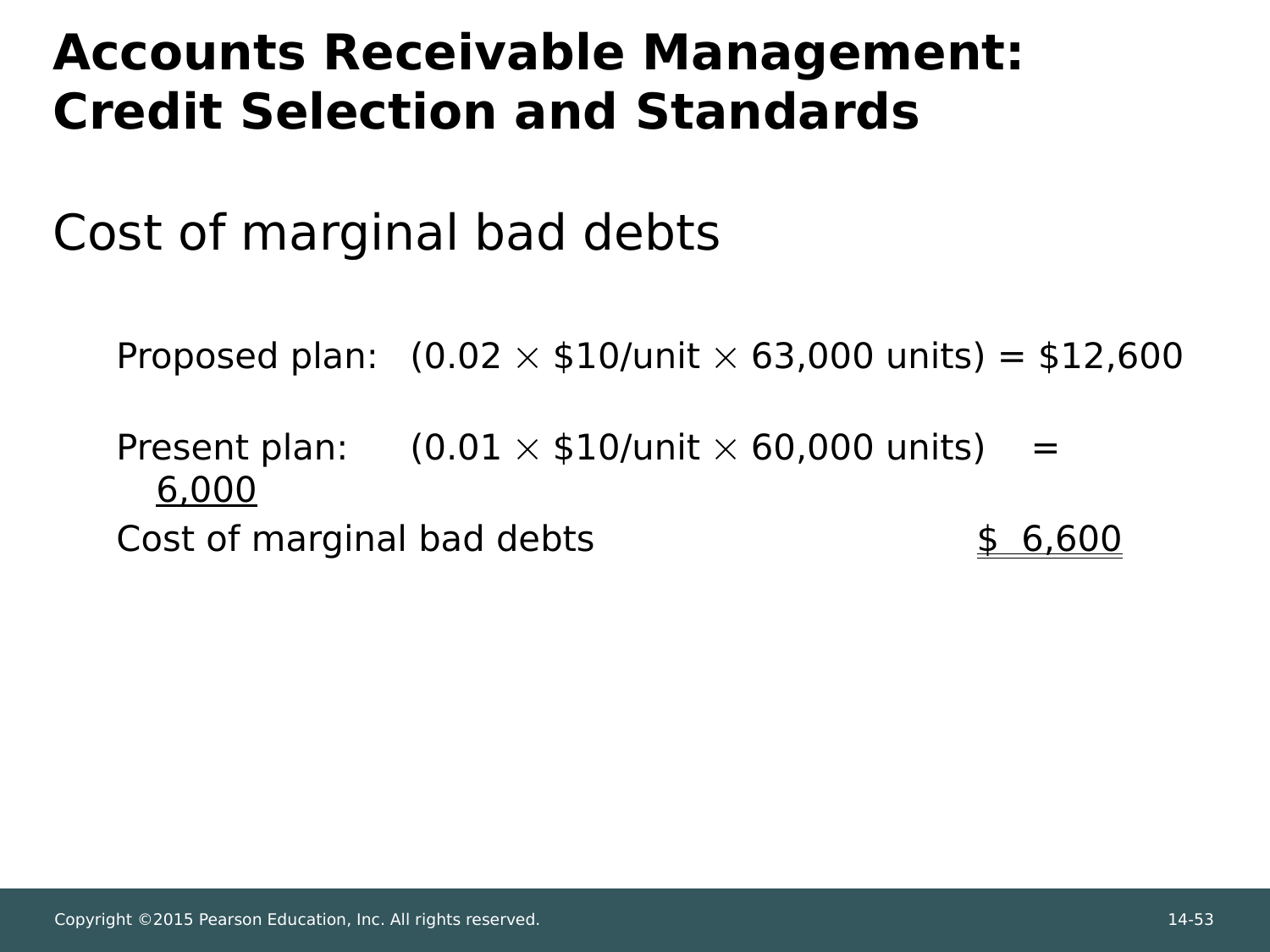

Cost of marginal bad debts

Proposed plan: 	(0.02 × $10/unit × 63,000 units) = $12,600
Present plan:	(0.01 × $10/unit × 60,000 units)    =     6,000
Cost of marginal bad debts                                  $  6,600
# Accounts Receivable Management: Credit Selection and Standards